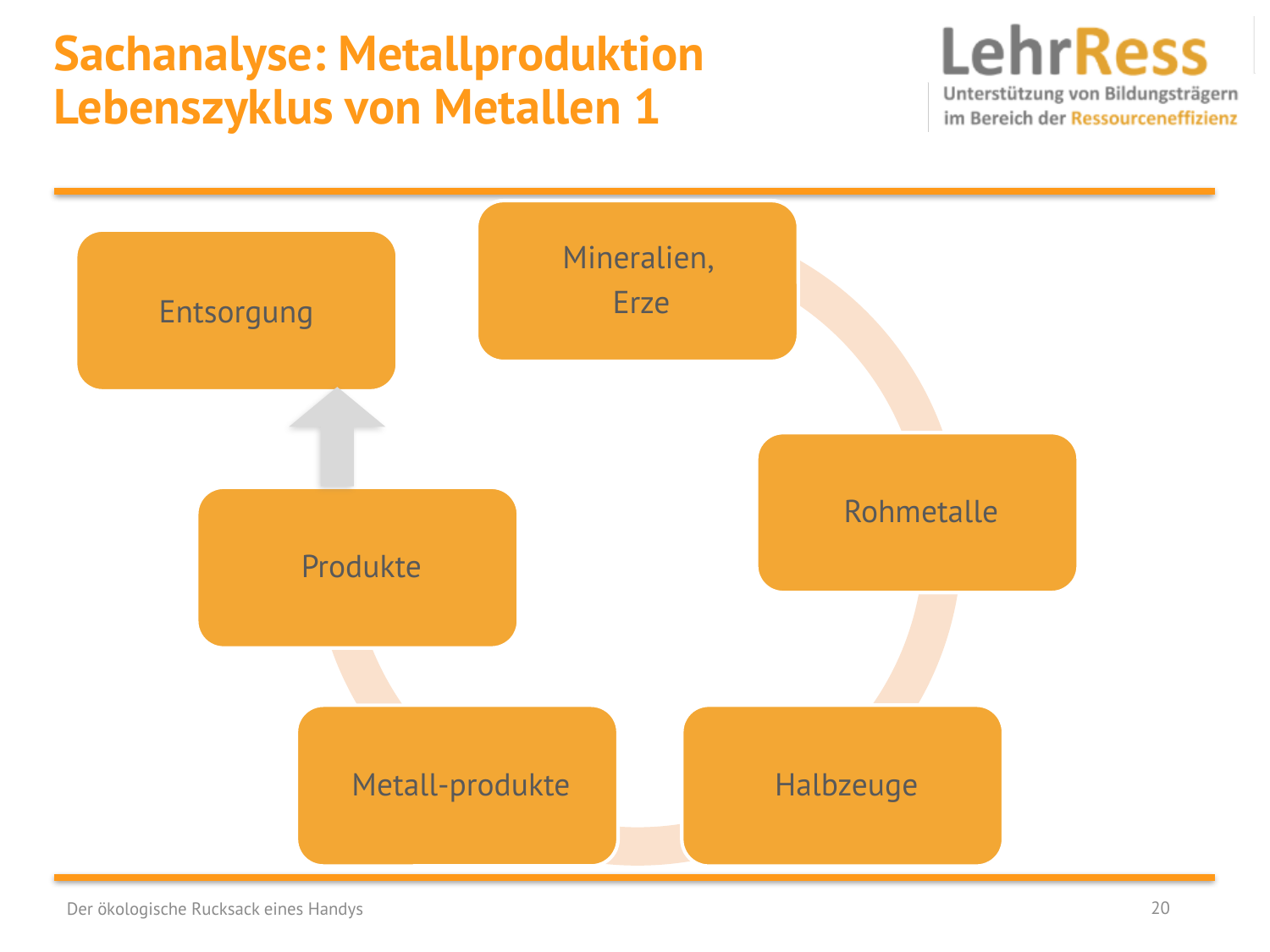

# Sachanalyse: Metallproduktion Lebenszyklus von Metallen 1
Mineralien,
Erze
Rohmetalle
Halbzeuge
Metall-produkte
Produkte
Entsorgung

Der ökologische Rucksack eines Handys
20